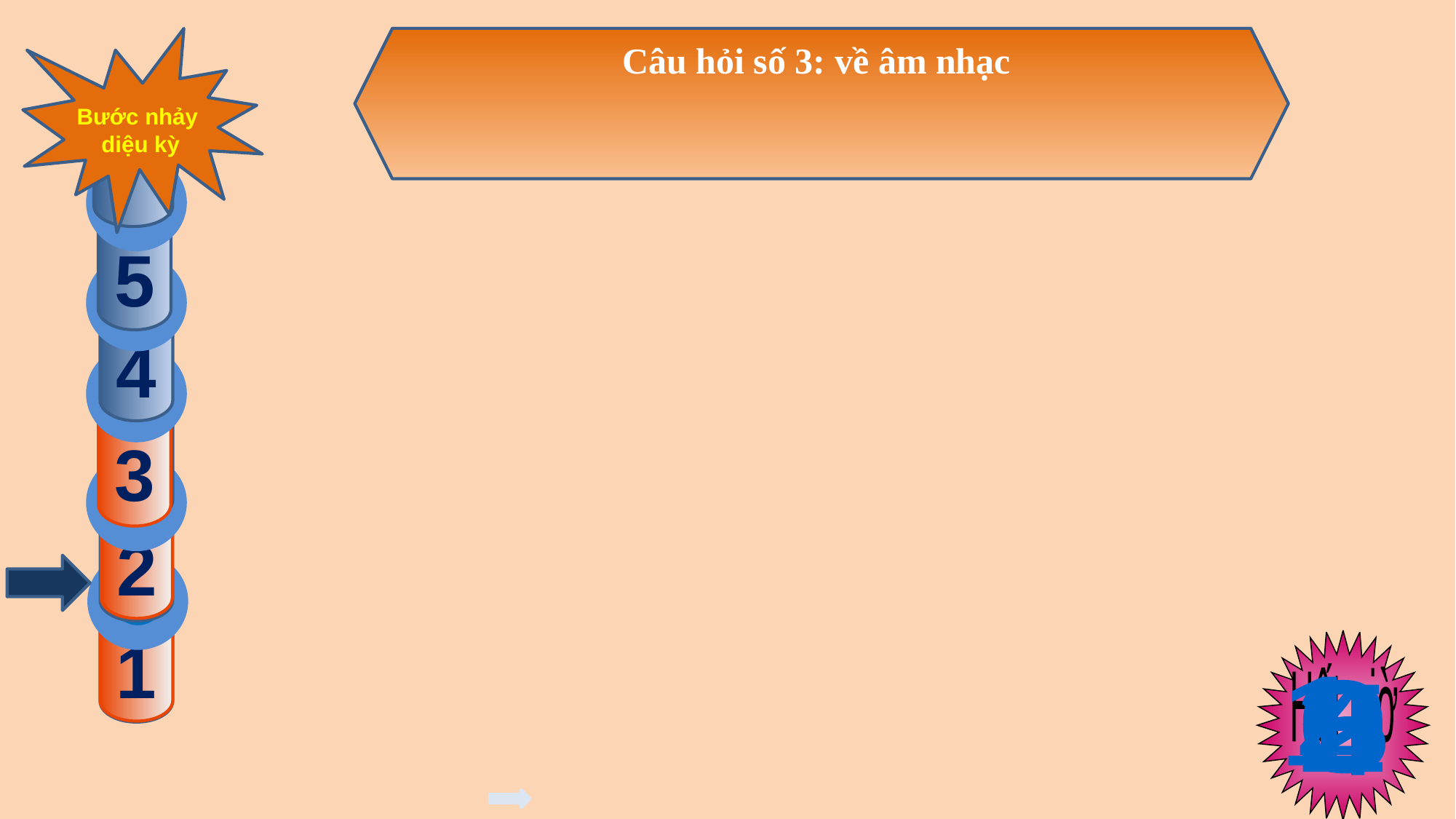

Câu hỏi số 3: về âm nhạc

Bước nhảy
 diệu kỳ

5

4

3
3

2
2

1
1

Hết giờ
1
0
3
2
5
4